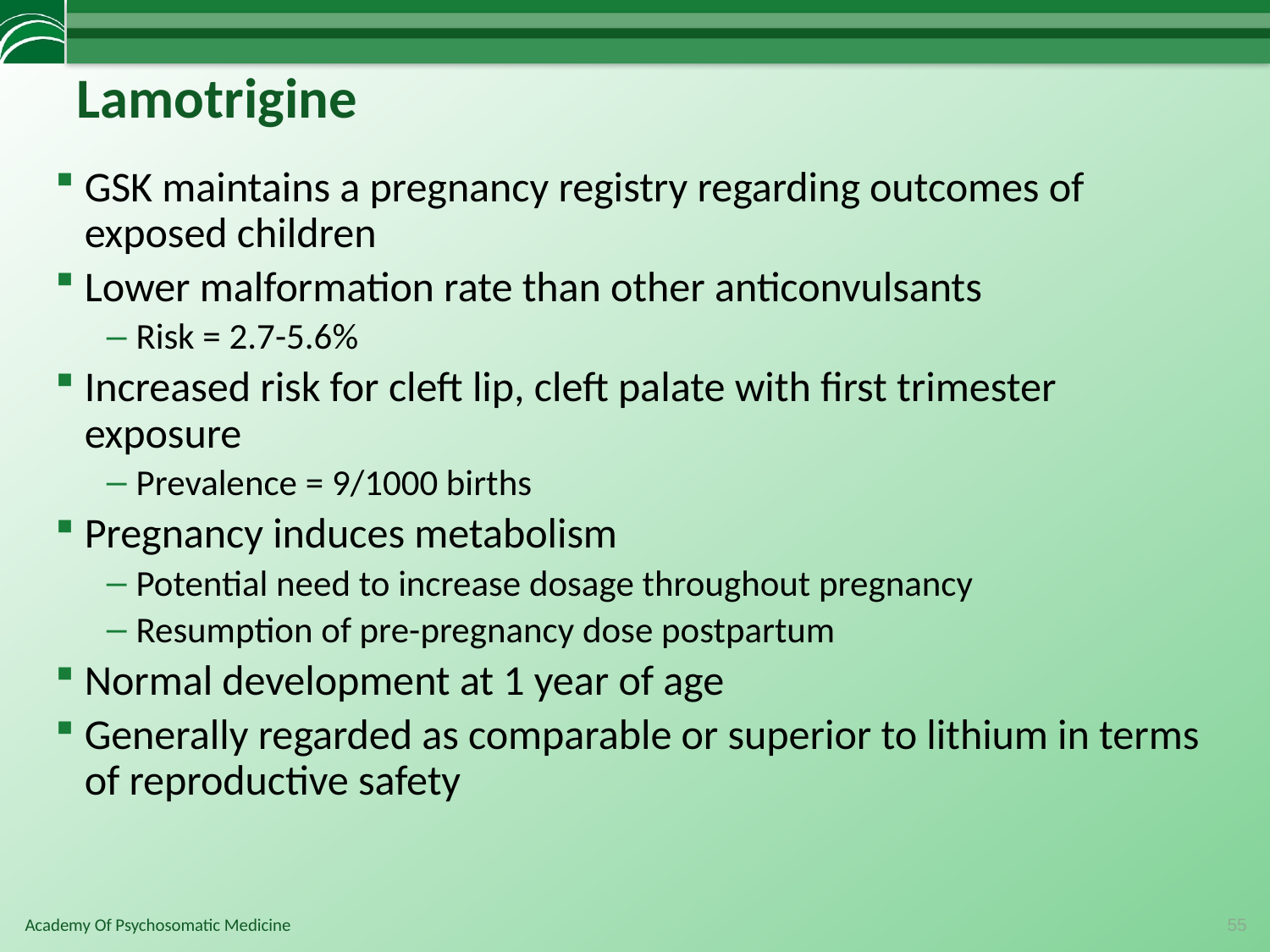

# Lamotrigine
GSK maintains a pregnancy registry regarding outcomes of exposed children
Lower malformation rate than other anticonvulsants
Risk = 2.7-5.6%
Increased risk for cleft lip, cleft palate with first trimester exposure
Prevalence = 9/1000 births
Pregnancy induces metabolism
Potential need to increase dosage throughout pregnancy
Resumption of pre-pregnancy dose postpartum
Normal development at 1 year of age
Generally regarded as comparable or superior to lithium in terms of reproductive safety

55